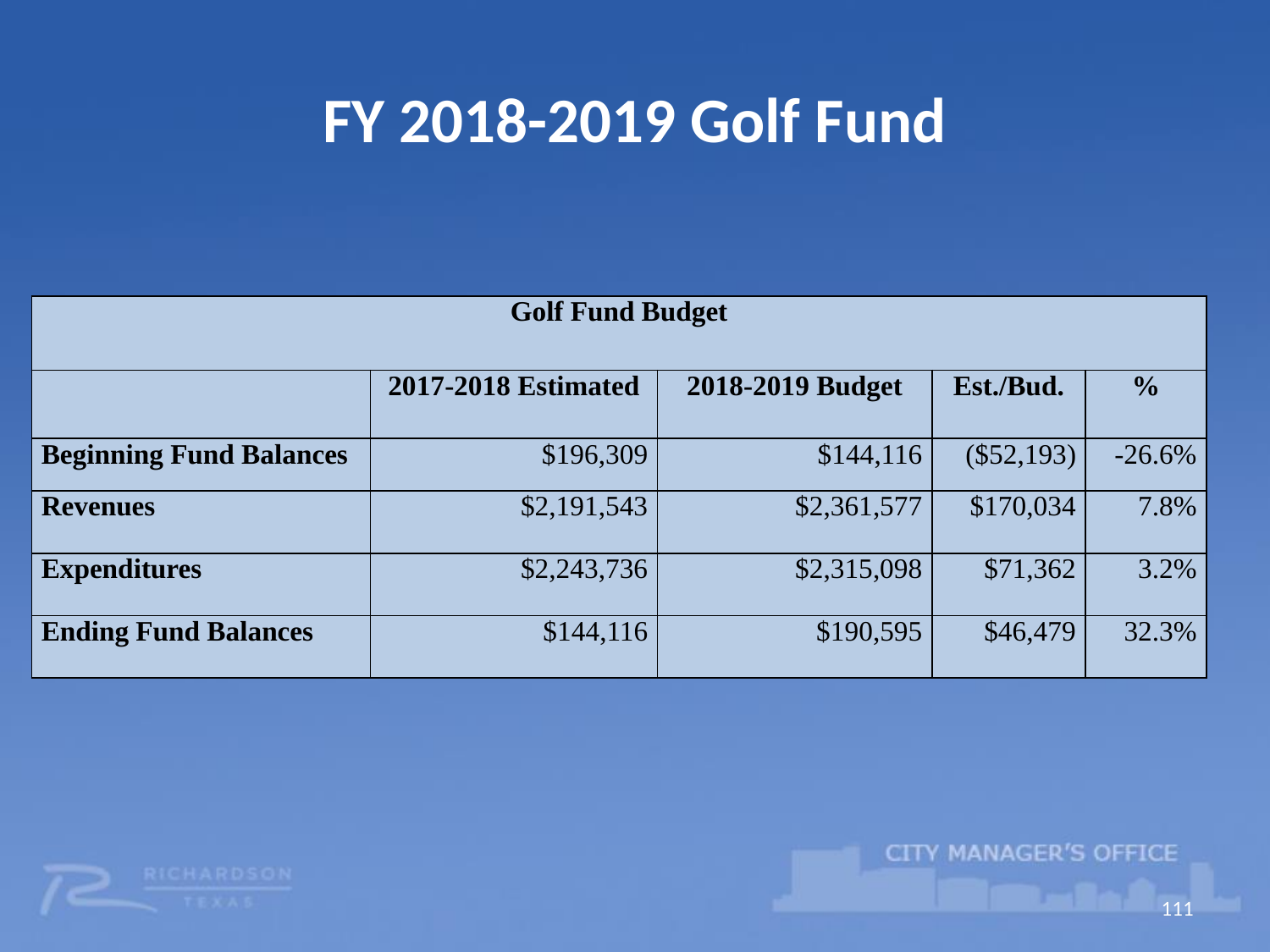

# FY 2018-2019 Golf Fund
| Golf Fund Budget |  |  |  |  |
| --- | --- | --- | --- | --- |
|  | 2017-2018 Estimated | 2018-2019 Budget | Est./Bud. | % |
| Beginning Fund Balances | $196,309 | $144,116 | ($52,193) | -26.6% |
| Revenues | $2,191,543 | $2,361,577 | $170,034 | 7.8% |
| Expenditures | $2,243,736 | $2,315,098 | $71,362 | 3.2% |
| Ending Fund Balances | $144,116 | $190,595 | $46,479 | 32.3% |
111